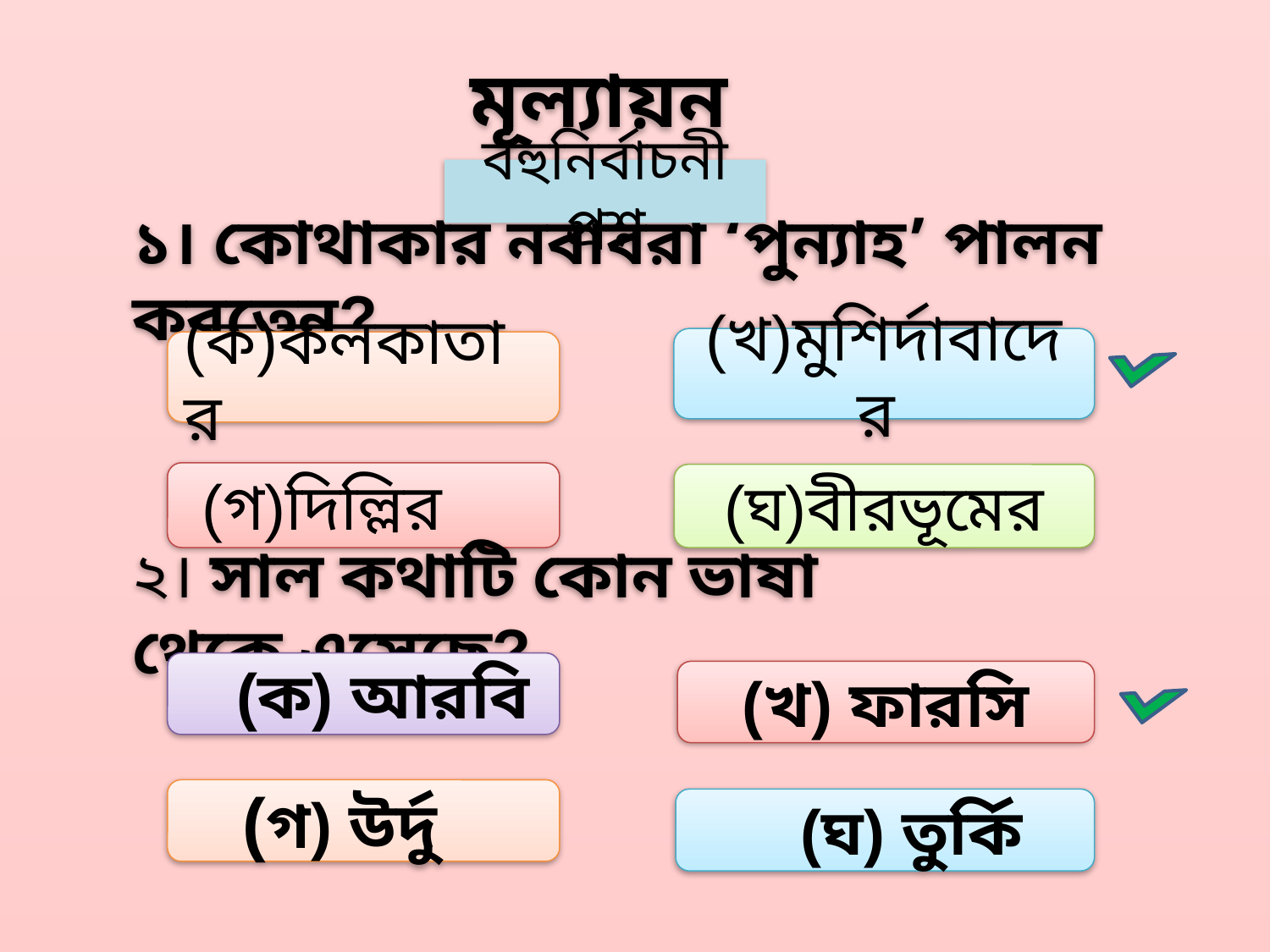

মূল্যায়ন
বহুনির্বাচনী প্রশ্ন
১। কোথাকার নবাবরা ‘পুন্যাহ’ পালন করতেন?

(খ)মুশির্দাবাদের
(ক)কলকাতার
 (গ)দিল্লির
(ঘ)বীরভূমের
২। সাল কথাটি কোন ভাষা থেকে এসেছে?
   (ক) আরবি
(খ) ফারসি

   (গ) উর্দু
   (ঘ) তুর্কি